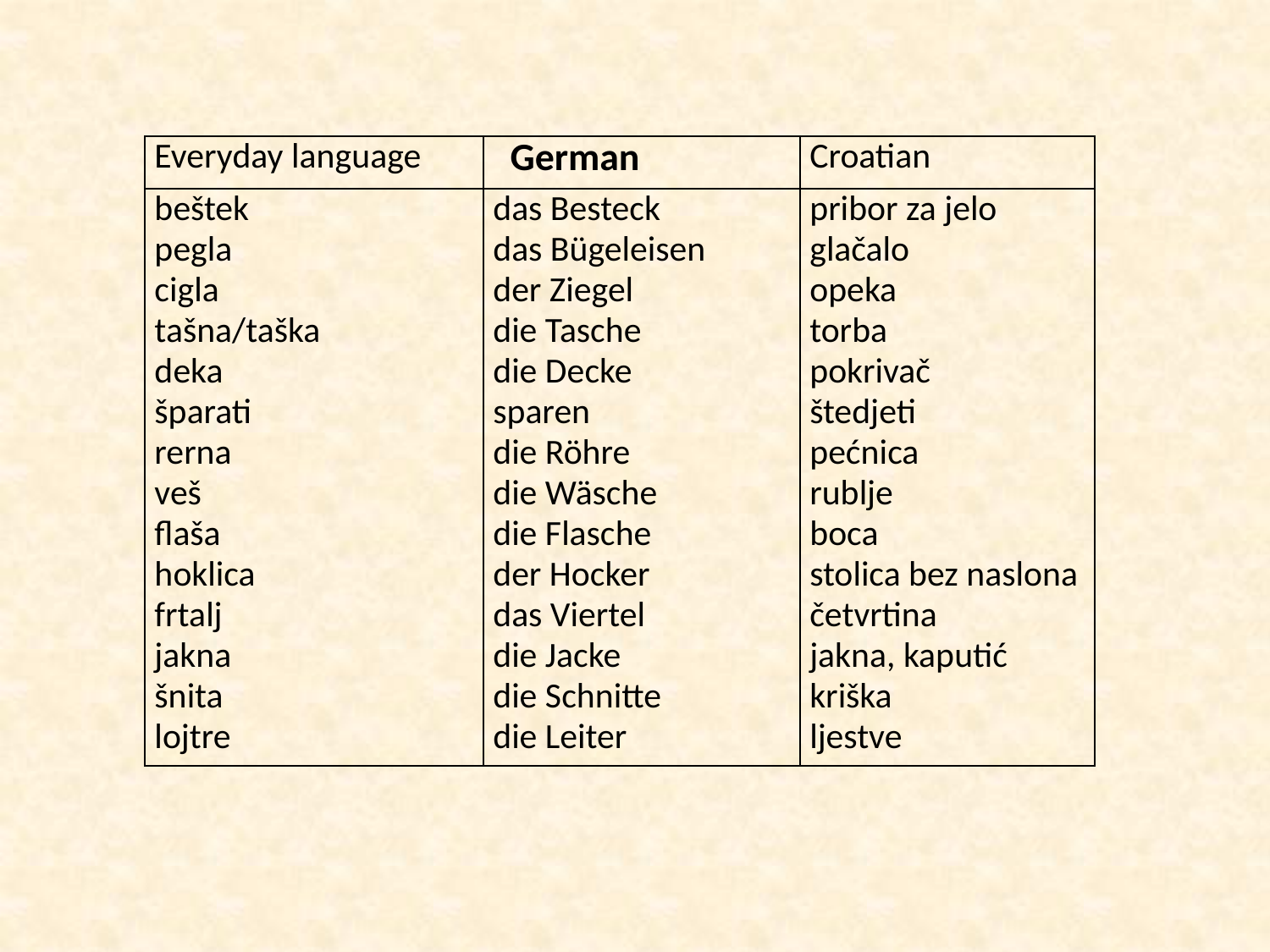

| Everyday language | German | Croatian |
| --- | --- | --- |
| beštek pegla cigla tašna/taška deka šparati rerna veš flaša hoklica frtalj jakna šnita lojtre | das Besteck das Bügeleisen der Ziegel die Tasche die Decke sparen die Röhre die Wäsche die Flasche der Hocker das Viertel die Jacke die Schnitte die Leiter | pribor za jelo glačalo opeka torba pokrivač štedjeti pećnica rublje boca stolica bez naslona četvrtina jakna, kaputić kriška ljestve |